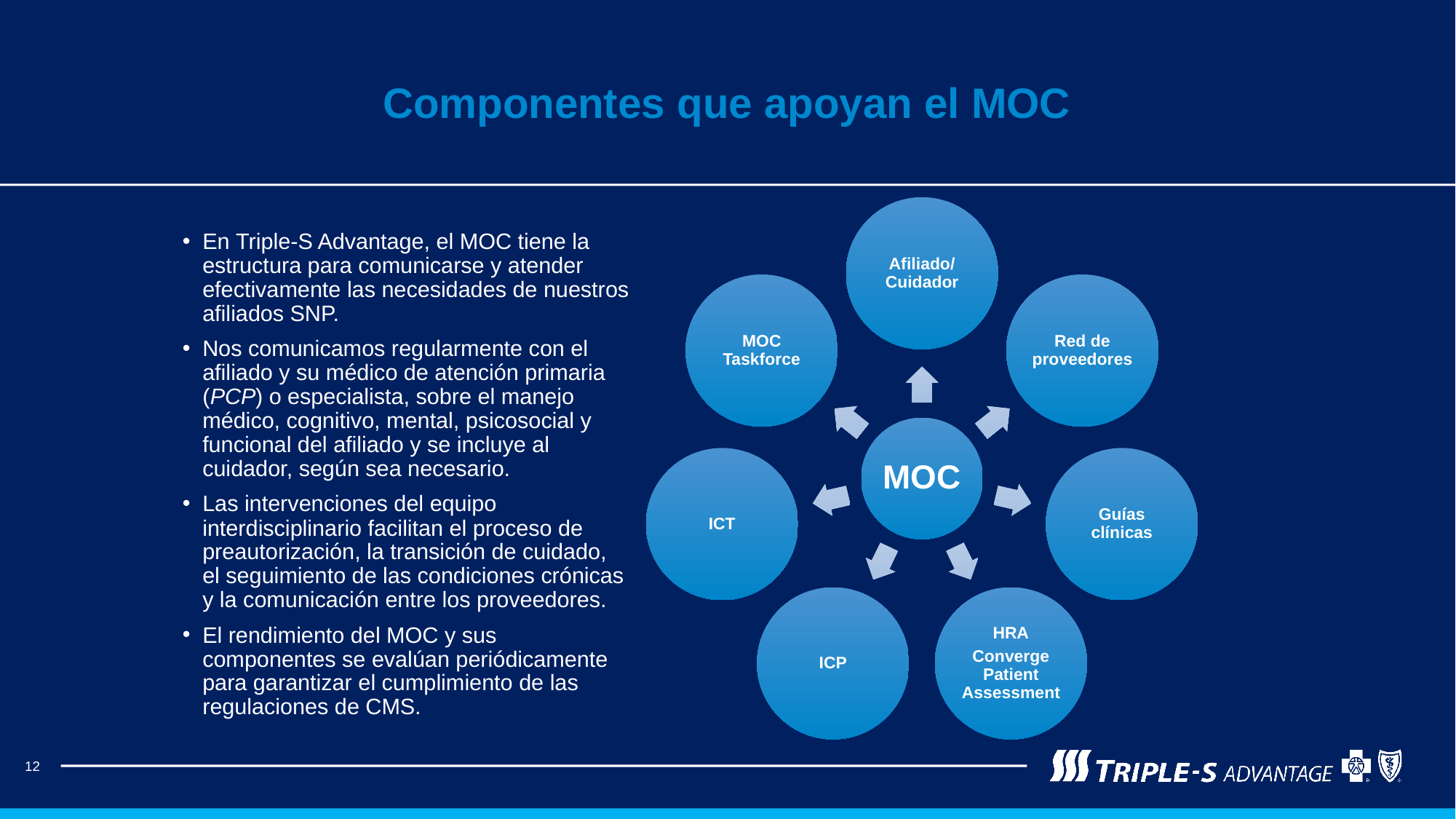

# Componentes que apoyan el MOC
MOC

Afiliado/ Cuidador

Red de proveedores

Guías clínicas

HRA
Converge Patient Assessment

ICP

ICT

MOC Taskforce
En Triple-S Advantage, el MOC tiene la estructura para comunicarse y atender efectivamente las necesidades de nuestros afiliados SNP.
Nos comunicamos regularmente con el afiliado y su médico de atención primaria (PCP) o especialista, sobre el manejo médico, cognitivo, mental, psicosocial y funcional del afiliado y se incluye al cuidador, según sea necesario.
Las intervenciones del equipo interdisciplinario facilitan el proceso de preautorización, la transición de cuidado, el seguimiento de las condiciones crónicas y la comunicación entre los proveedores.
El rendimiento del MOC y sus componentes se evalúan periódicamente para garantizar el cumplimiento de las regulaciones de CMS.
12